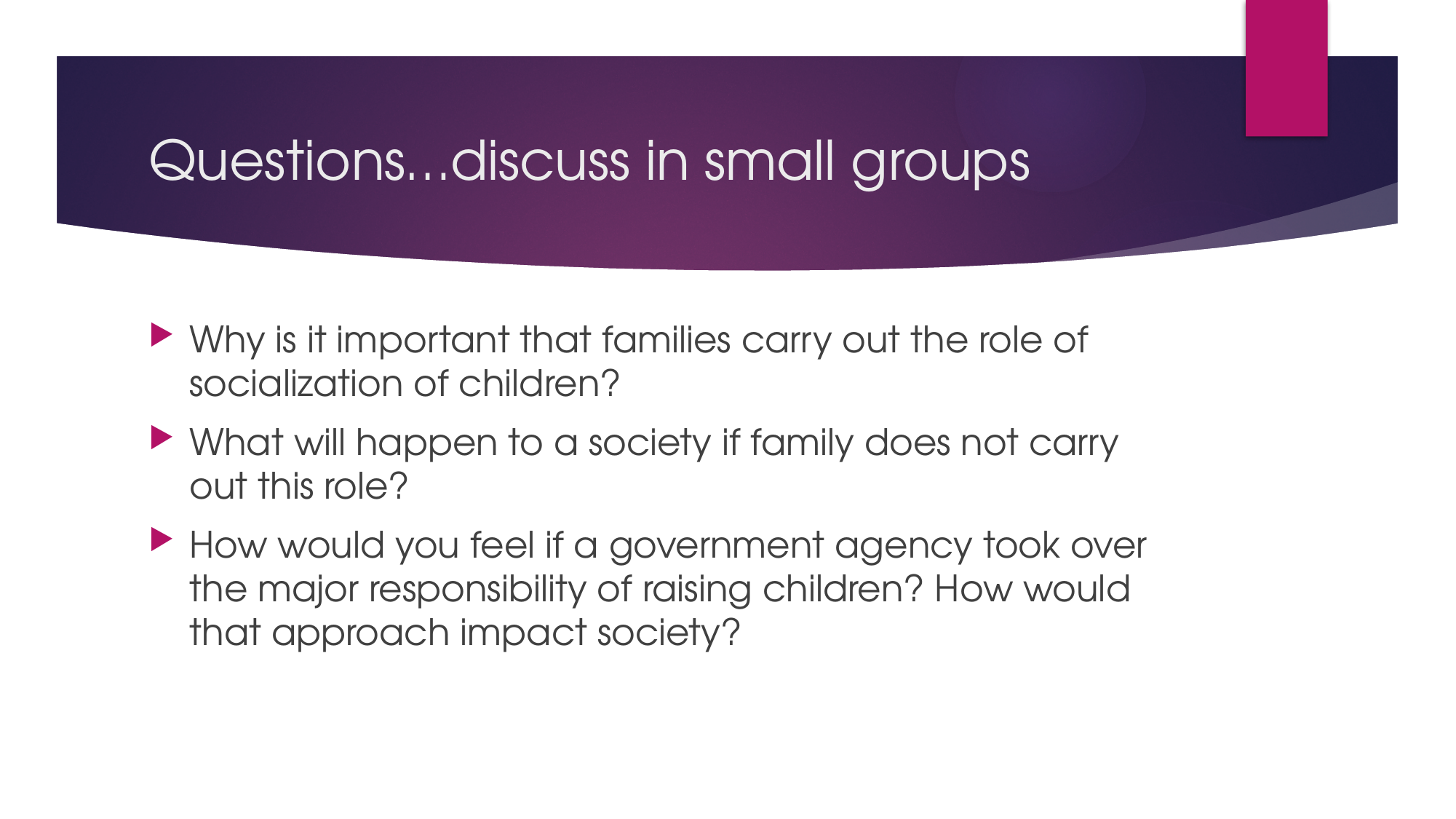

# Questions…discuss in small groups
Why is it important that families carry out the role of socialization of children?
What will happen to a society if family does not carry out this role?
How would you feel if a government agency took over the major responsibility of raising children? How would that approach impact society?